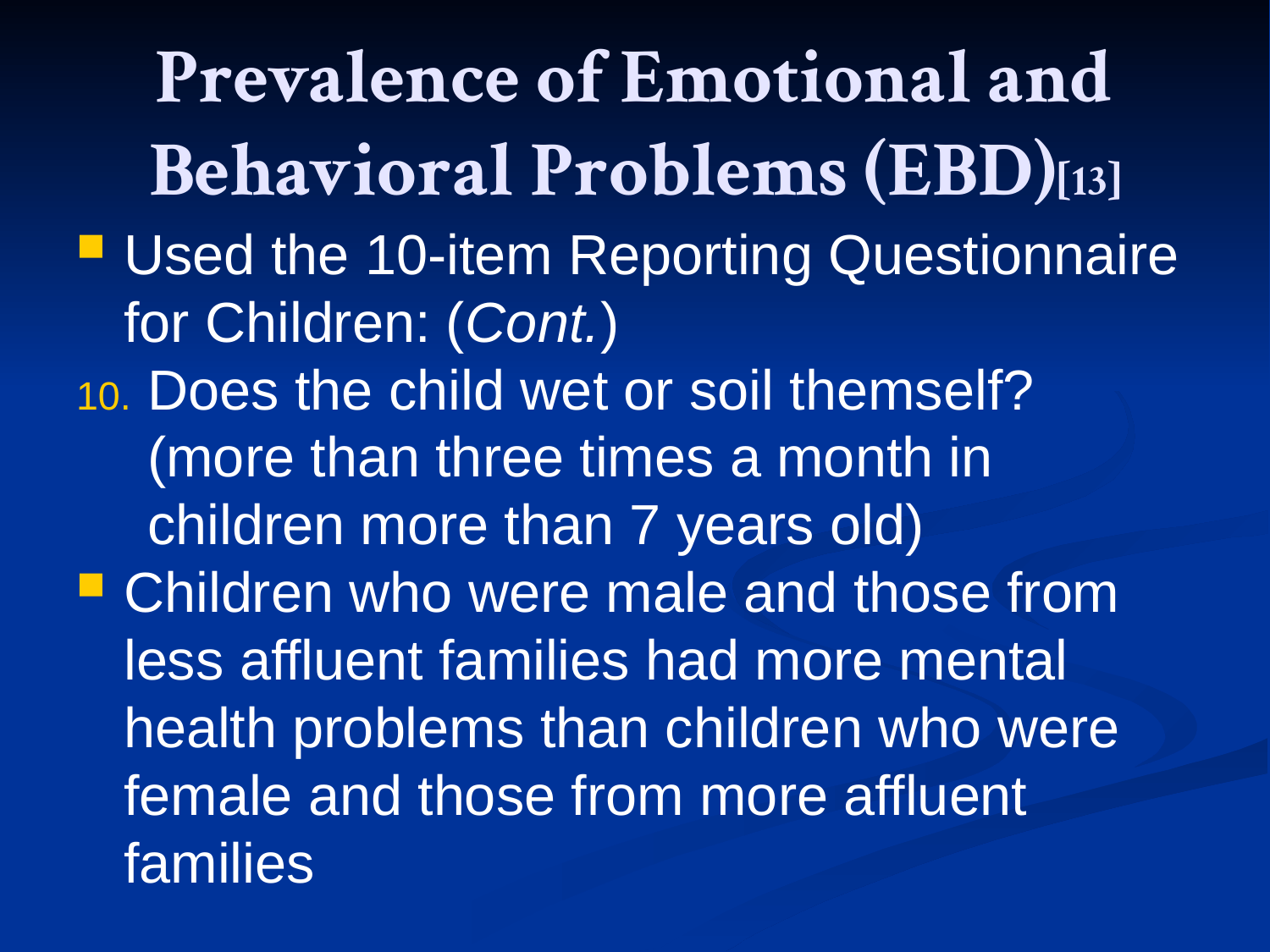

# Prevalence of Emotional and Behavioral Problems (EBD)[13]
Used the 10-item Reporting Questionnaire for Children: (Cont.)
Does the child wet or soil themself? (more than three times a month in children more than 7 years old)
Children who were male and those from less affluent families had more mental health problems than children who were female and those from more affluent families